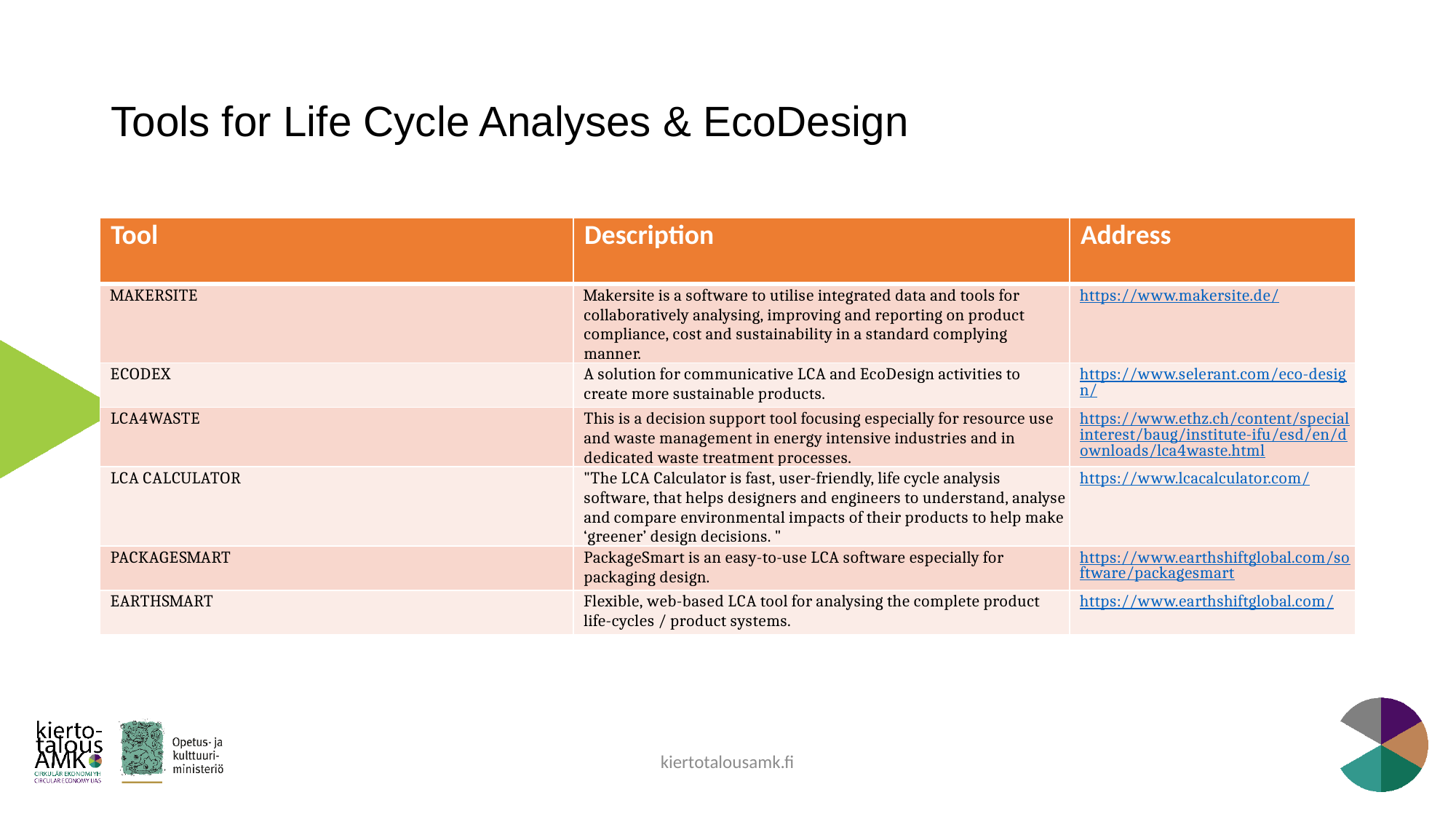

# Tools for Life Cycle Analyses & EcoDesign
| Tool | Description | Address |
| --- | --- | --- |
| MAKERSITE | Makersite is a software to utilise integrated data and tools for collaboratively analysing, improving and reporting on product compliance, cost and sustainability in a standard complying manner. | https://www.makersite.de/ |
| ECODEX | A solution for communicative LCA and EcoDesign activities to create more sustainable products. | https://www.selerant.com/eco-design/ |
| LCA4WASTE | This is a decision support tool focusing especially for resource use and waste management in energy intensive industries and in dedicated waste treatment processes. | https://www.ethz.ch/content/specialinterest/baug/institute-ifu/esd/en/downloads/lca4waste.html |
| LCA CALCULATOR | "The LCA Calculator is fast, user-friendly, life cycle analysis software, that helps designers and engineers to understand, analyse and compare environmental impacts of their products to help make ‘greener’ design decisions. " | https://www.lcacalculator.com/ |
| PACKAGESMART | PackageSmart is an easy-to-use LCA software especially for packaging design. | https://www.earthshiftglobal.com/software/packagesmart |
| EARTHSMART | Flexible, web-based LCA tool for analysing the complete product life-cycles / product systems. | https://www.earthshiftglobal.com/ |
kiertotalousamk.fi